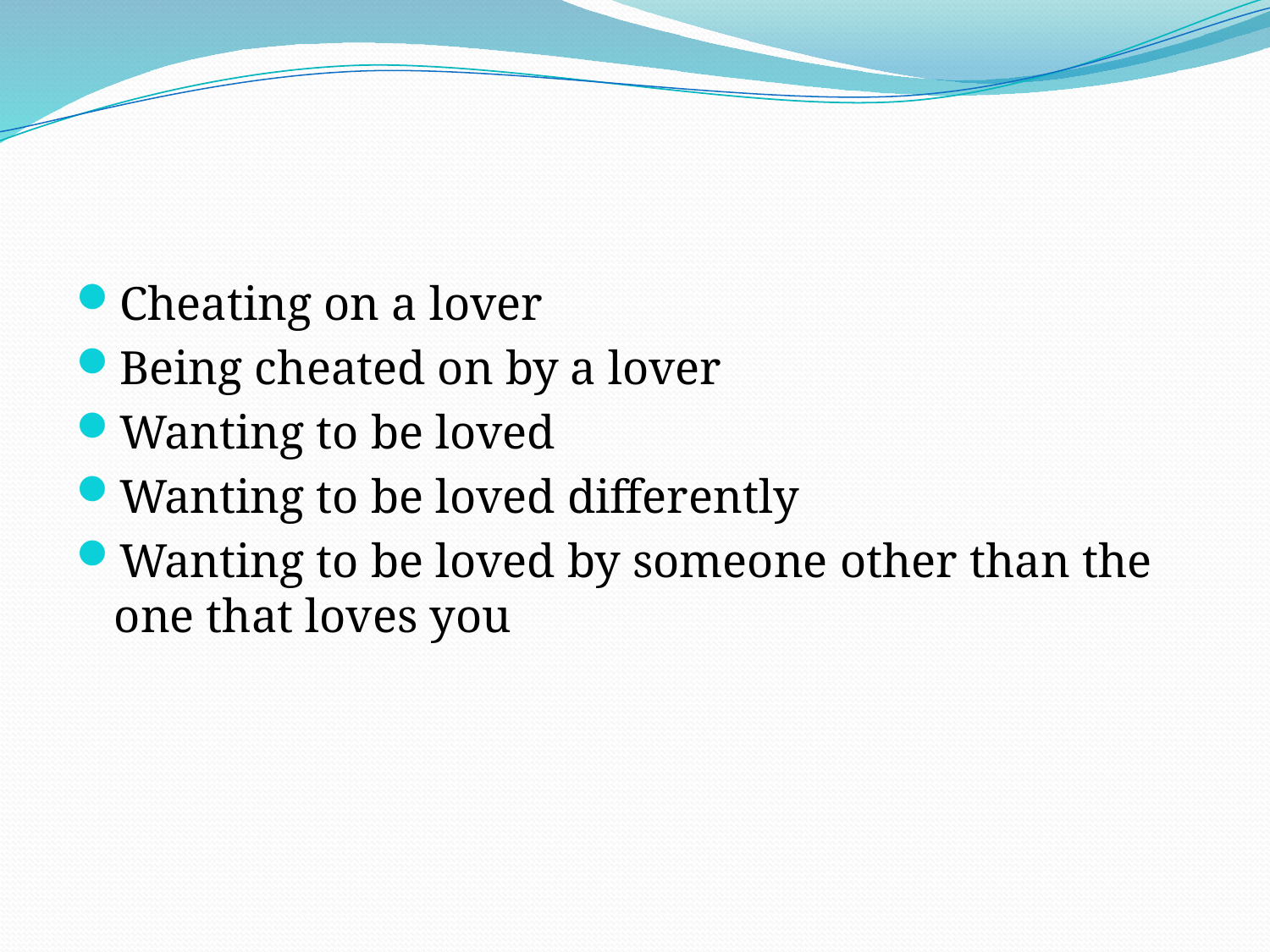

#
Cheating on a lover
Being cheated on by a lover
Wanting to be loved
Wanting to be loved differently
Wanting to be loved by someone other than the one that loves you